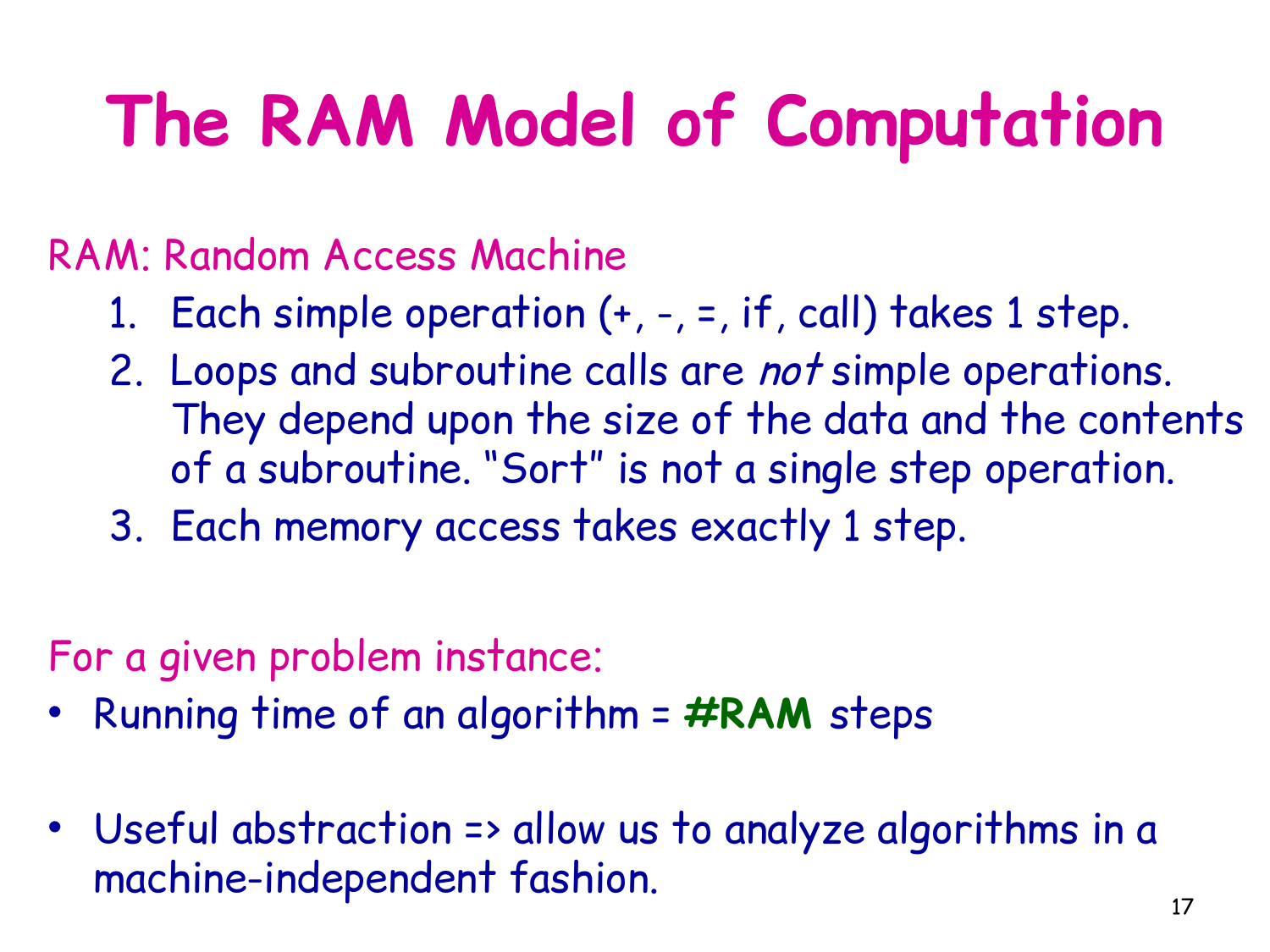

# The RAM Model of Computation
RAM: Random Access Machine
Each simple operation (+, -, =, if, call) takes 1 step.
Loops and subroutine calls are not simple operations. They depend upon the size of the data and the contents of a subroutine. “Sort” is not a single step operation.
Each memory access takes exactly 1 step.

For a given problem instance:
Running time of an algorithm = #RAM steps

Useful abstraction => allow us to analyze algorithms in a machine-independent fashion.
17